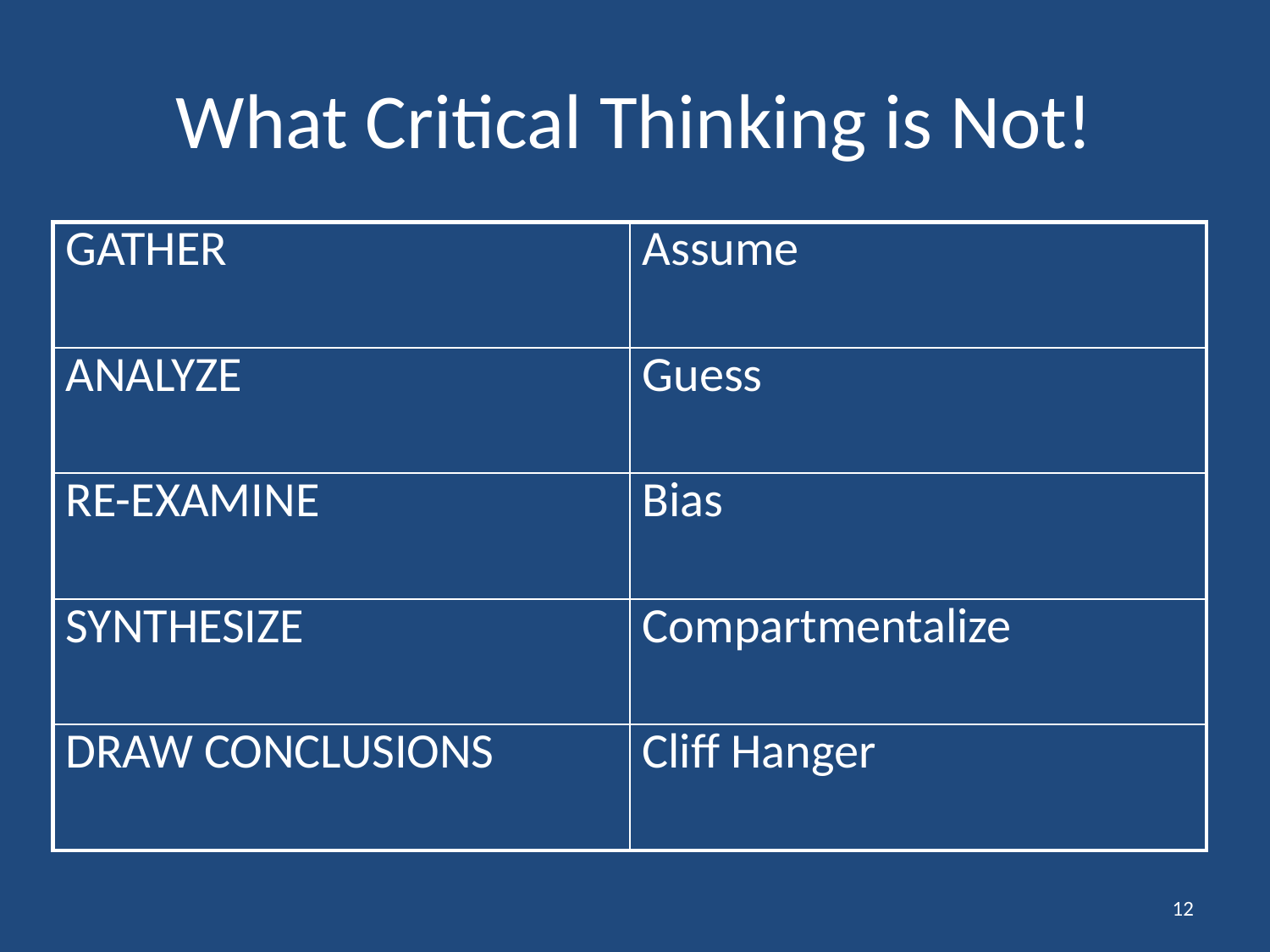

# What Critical Thinking is Not!
| GATHER | Assume |
| --- | --- |
| ANALYZE | Guess |
| RE-EXAMINE | Bias |
| SYNTHESIZE | Compartmentalize |
| DRAW CONCLUSIONS | Cliff Hanger |
12